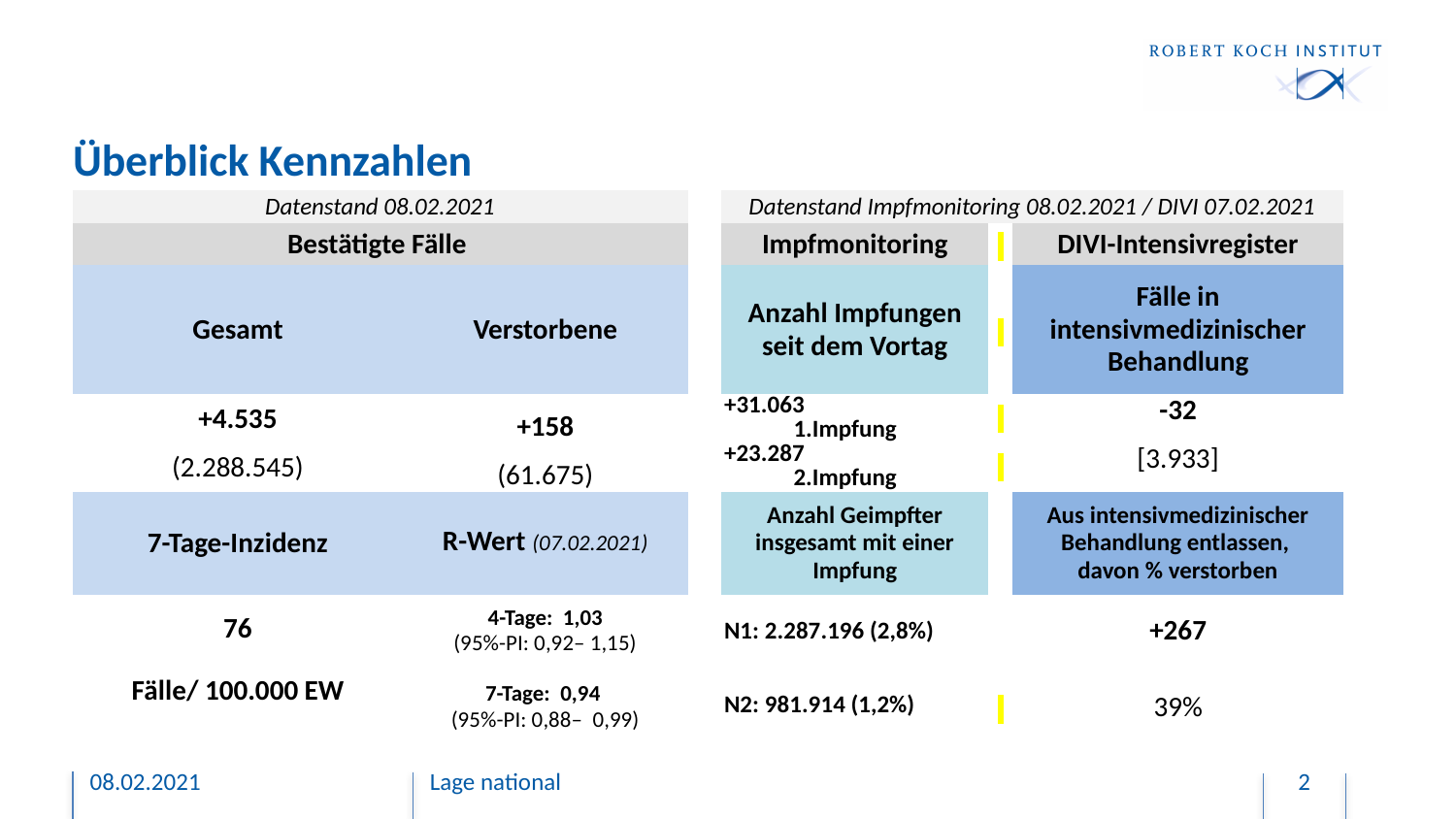

# Überblick Kennzahlen
| Datenstand 08.02.2021 |  |  | Datenstand Impfmonitoring 08.02.2021 / DIVI 07.02.2021 |  |  |
| --- | --- | --- | --- | --- | --- |
| Bestätigte Fälle |  |  | Impfmonitoring |  | DIVI-Intensivregister |
| Gesamt | Verstorbene |  | Anzahl Impfungen seit dem Vortag |  | Fälle in intensivmedizinischer Behandlung |
| +4.535 | +158 |  | +31.063 1.Impfung |  | -32 |
| (2.288.545) | (61.675) |  | +23.287 2.Impfung |  | [3.933] |
| 7-Tage-Inzidenz | R-Wert (07.02.2021) |  | Anzahl Geimpfter insgesamt mit einer Impfung |  | Aus intensivmedizinischer Behandlung entlassen, davon % verstorben |
| 123 | 4-Tage: 1,07 (95%-PI: 0,90– 1,20) |  |  |  |  |
| 76 | 4-Tage: 1,03 (95%-PI: 0,92– 1,15) |  | N1: 2.287.196 (2,8%) |  | +267 |
|  |  |  |  |  |  |
|  |  |  |  |  |  |
| Fälle/ 100.000 EW | 7-Tage: 0,94 (95%-PI: 0,88– 0,99) |  | N2: 981.914 (1,2%) |  | 39% |
08.02.2021
Lage national
2